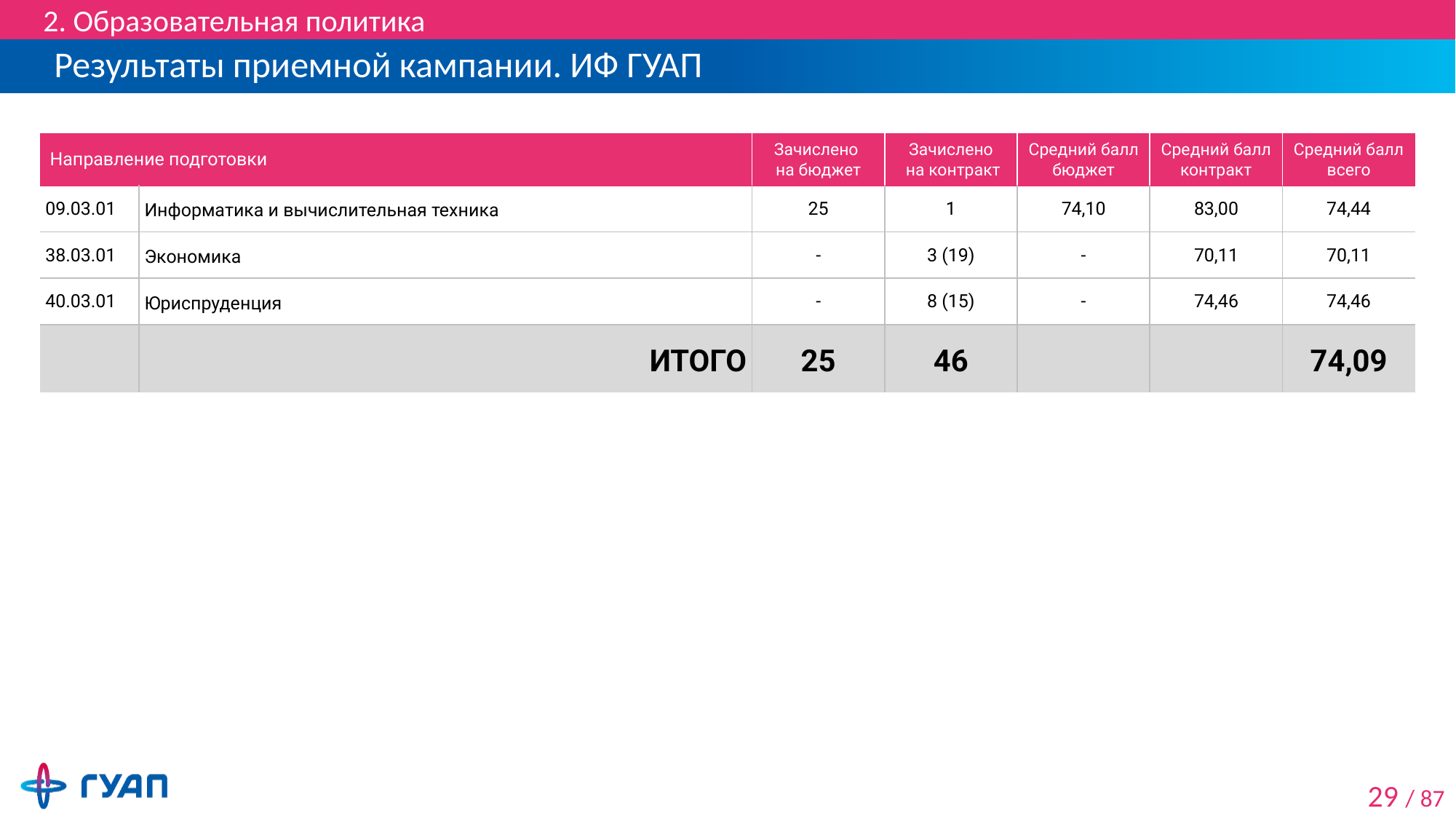

2. Образовательная политика
# Результаты приемной кампании. ИФ ГУАП
| Направление подготовки |  | Зачислено на бюджет | Зачислено на контракт | Средний балл бюджет | Средний балл контракт | Средний балл всего |
| --- | --- | --- | --- | --- | --- | --- |
| 09.03.01 | Информатика и вычислительная техника | 25 | 1 | 74,10 | 83,00 | 74,44 |
| 38.03.01 | Экономика | - | 3 (19) | - | 70,11 | 70,11 |
| 40.03.01 | Юриспруденция | - | 8 (15) | - | 74,46 | 74,46 |
|  | ИТОГО | 25 | 46 |  |  | 74,09 |